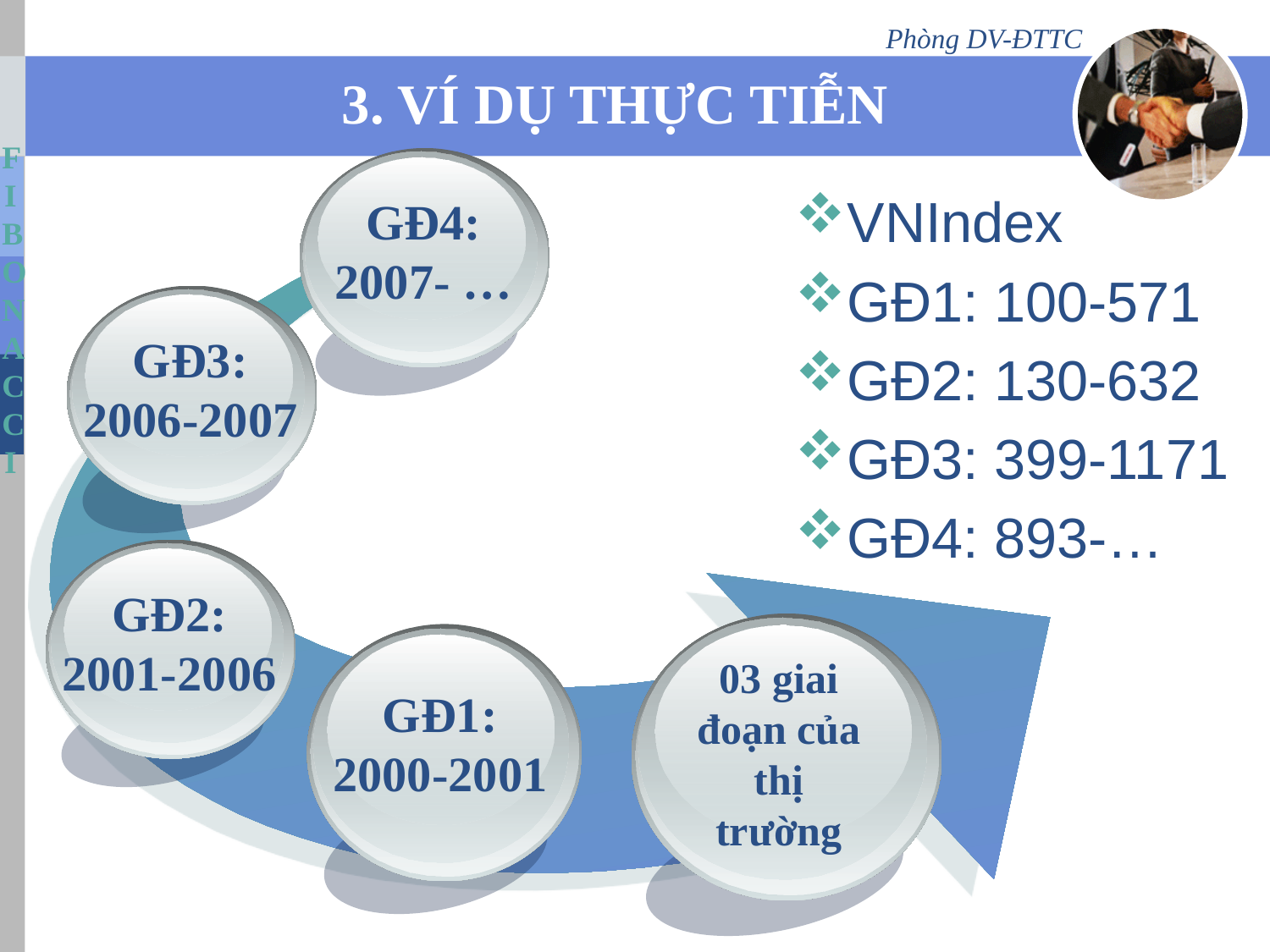

www.themegallery.com
Phòng DV-ĐTTC
3. VÍ DỤ THỰC TIỄN
FIBONACCI

GĐ4: 2007- …

VNIndex
GĐ1: 100-571
GĐ2: 130-632
GĐ3: 399-1171
GĐ4: 893-…

GĐ3: 2006-2007

GĐ2: 2001-2006

03 giai đoạn của thị trường

GĐ1: 2000-2001

Company Name